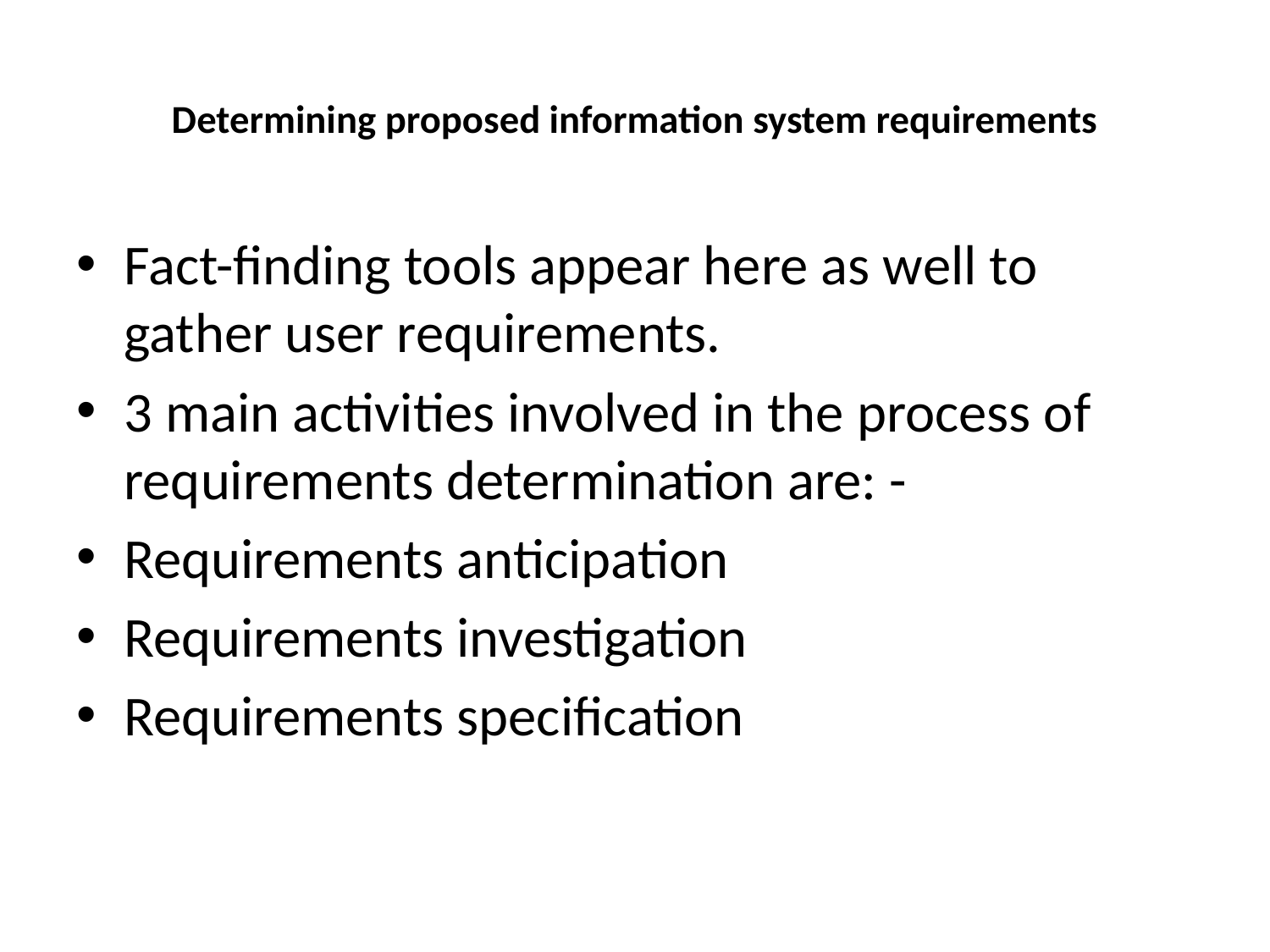

# Determining proposed information system requirements
Fact-finding tools appear here as well to gather user requirements.
3 main activities involved in the process of requirements determination are: -
Requirements anticipation
Requirements investigation
Requirements specification